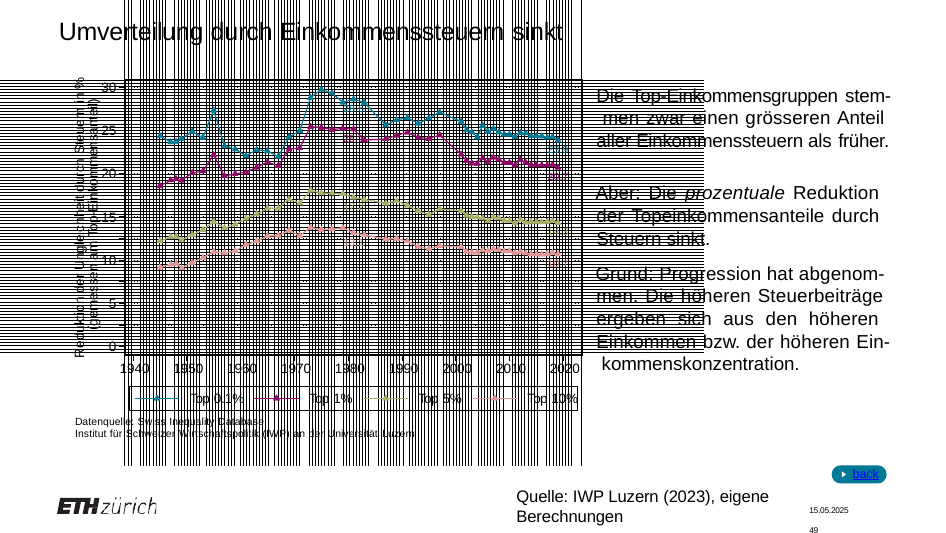

# Umverteilung durch Einkommenssteuern sinkt
Reduktion der Ungleichheit durch Steuern in %  (gemessen am Top-Einkommensanteil)
30

Die Top-Einkommensgruppen stem-  men zwar einen grösseren Anteil  aller Einkommenssteuern als früher.

28.6

25

25.1

23.9

20

20.7

Aber: Die prozentuale Reduktion  der Topeinkommensanteile durch  Steuern sinkt.
Grund: Progression hat abgenom-  men. Die höheren Steuerbeiträge  ergeben sich aus den höheren  Einkommen bzw. der höheren Ein-  kommenskonzentration.

17.2

15

14.3

13.1

10

10.7

5

0

1940	1950	1960	1970	1980	1990	2000	2010	2020

Top 0.1%	Top 1%	Top 5%	Top 10%

Datenquelle: Swiss Inequality Database
Institut für Schweizer Wirtschaftspolitik (IWP) an der Universität Luzern
back
Quelle: IWP Luzern (2023), eigene Berechnungen

15.05.2025	49